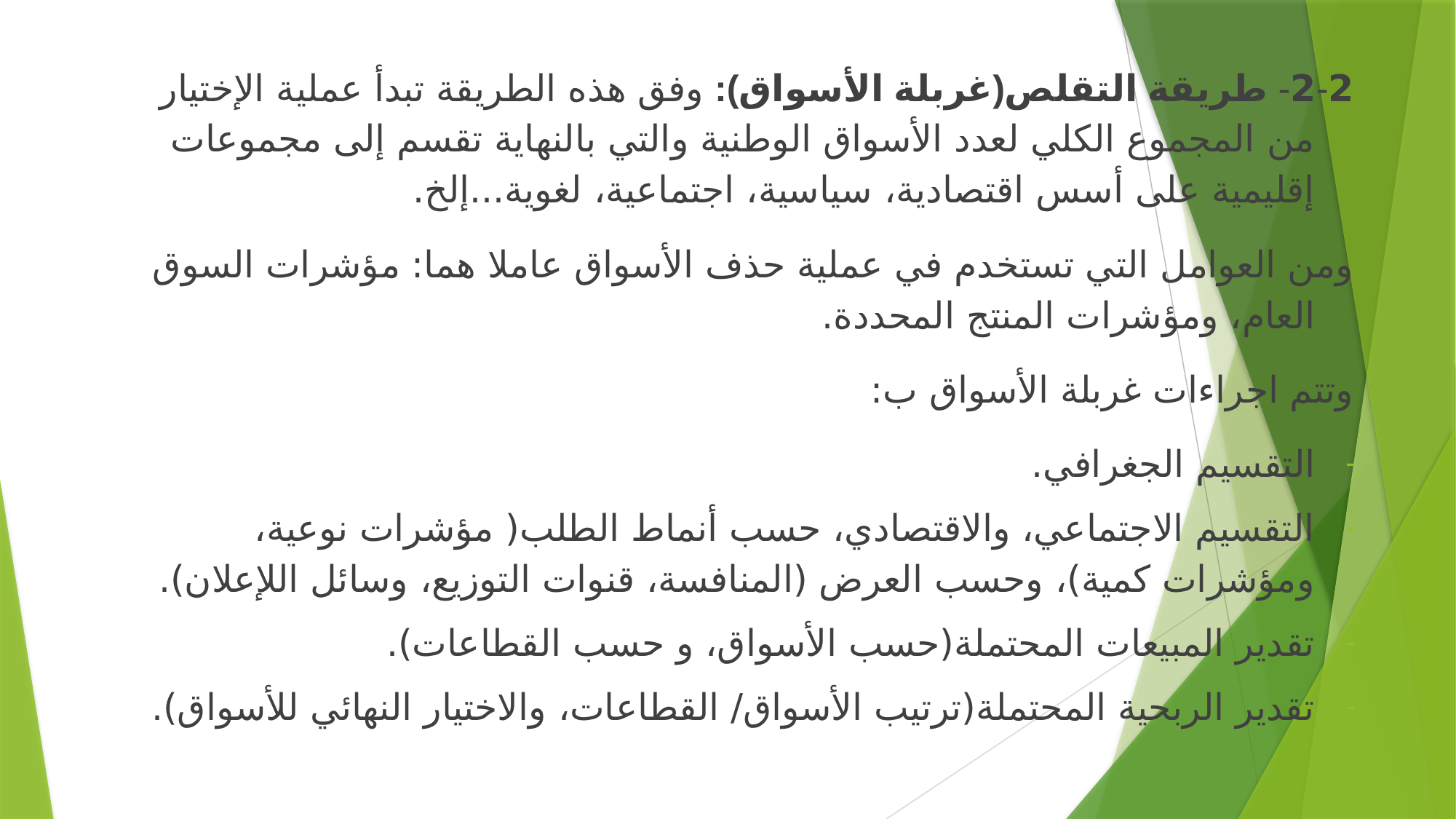

2-2- طريقة التقلص(غربلة الأسواق): وفق هذه الطريقة تبدأ عملية الإختيار من المجموع الكلي لعدد الأسواق الوطنية والتي بالنهاية تقسم إلى مجموعات إقليمية على أسس اقتصادية، سياسية، اجتماعية، لغوية...إلخ.
ومن العوامل التي تستخدم في عملية حذف الأسواق عاملا هما: مؤشرات السوق العام، ومؤشرات المنتج المحددة.
وتتم اجراءات غربلة الأسواق ب:
التقسيم الجغرافي.
التقسيم الاجتماعي، والاقتصادي، حسب أنماط الطلب( مؤشرات نوعية، ومؤشرات كمية)، وحسب العرض (المنافسة، قنوات التوزيع، وسائل اللإعلان).
تقدير المبيعات المحتملة(حسب الأسواق، و حسب القطاعات).
تقدير الربحية المحتملة(ترتيب الأسواق/ القطاعات، والاختيار النهائي للأسواق).